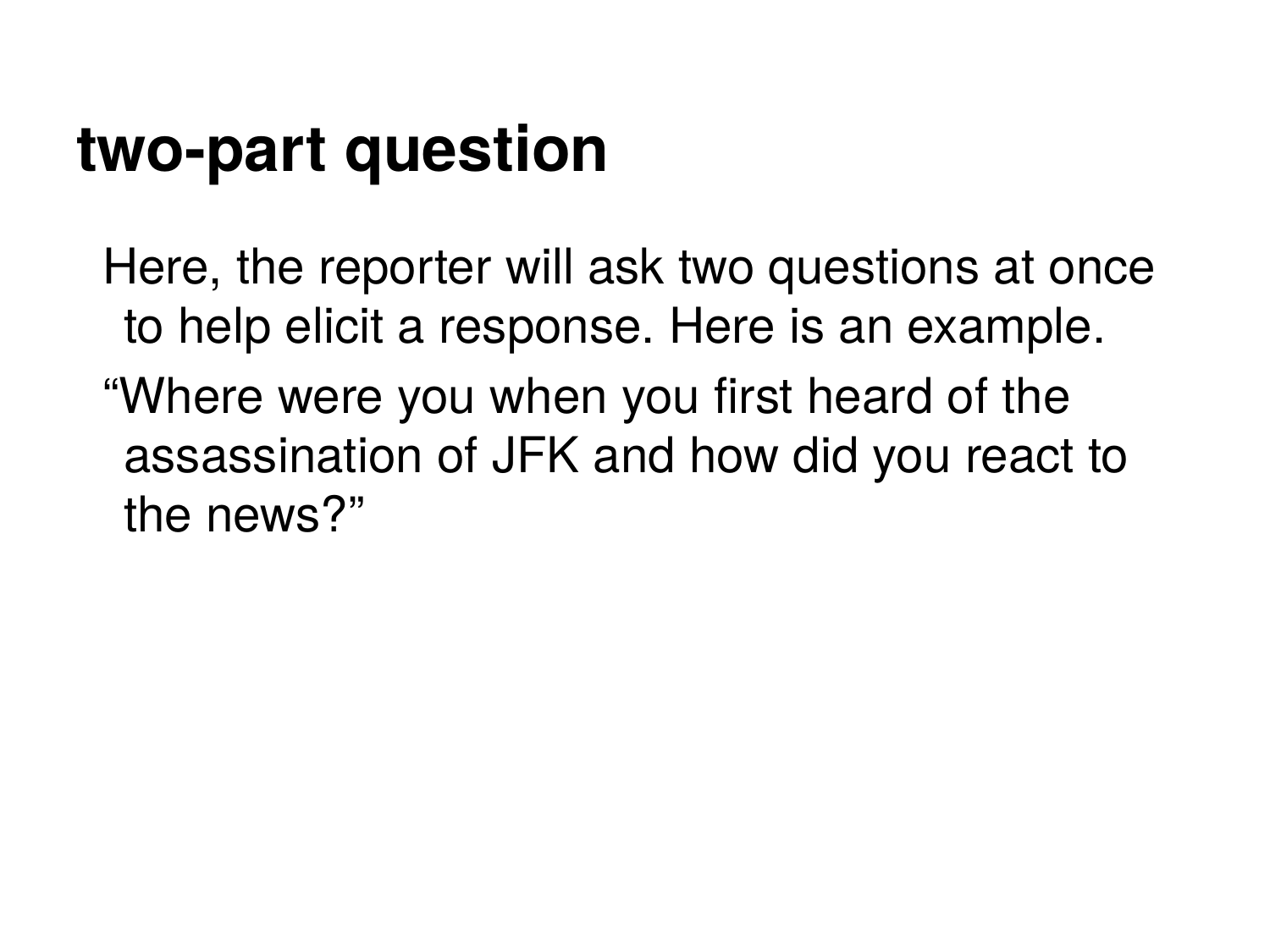

# two-part question
Here, the reporter will ask two questions at once to help elicit a response. Here is an example.
“Where were you when you first heard of the assassination of JFK and how did you react to the news?”